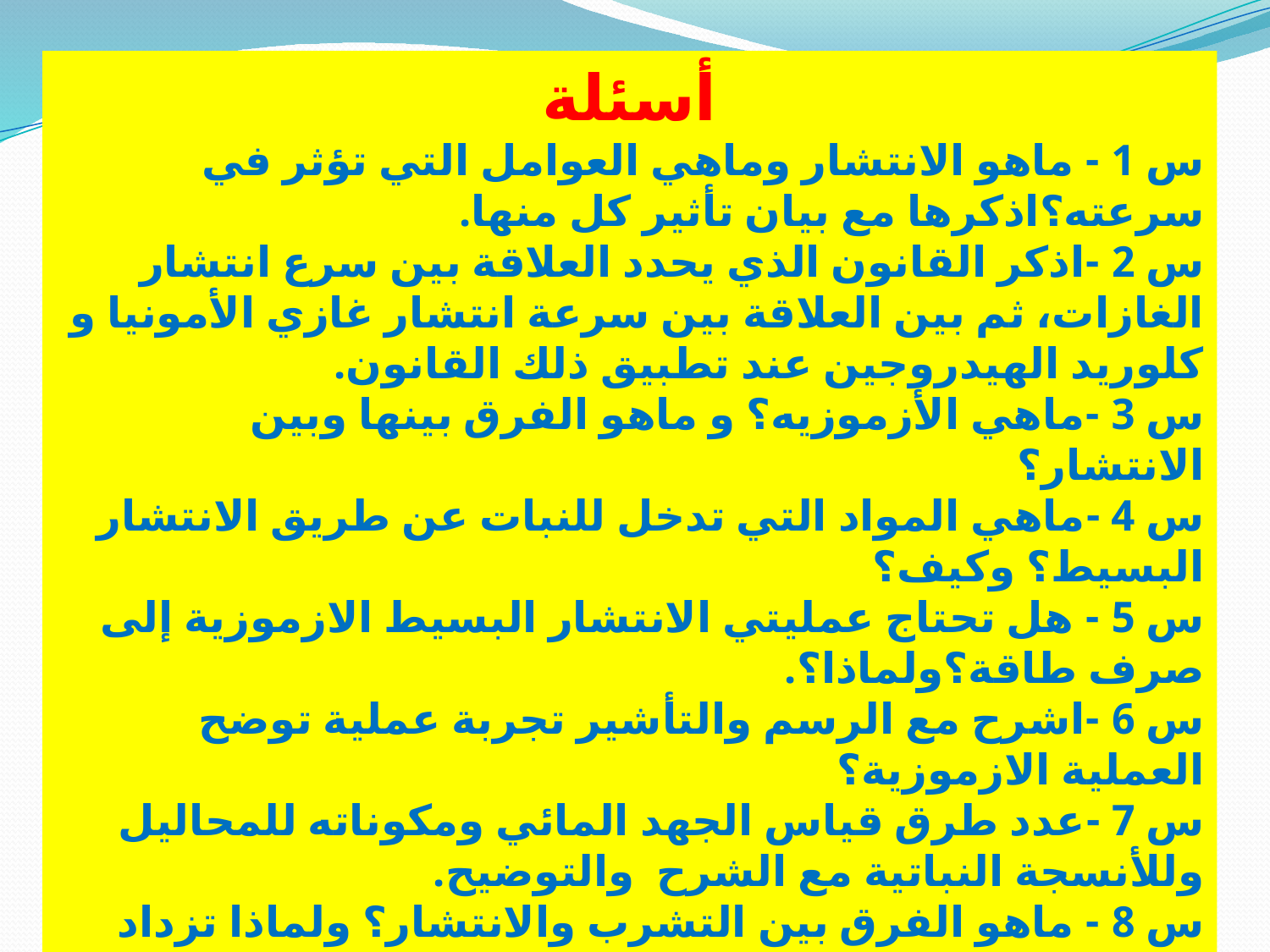

أسئلة
س 1 - ماهو الانتشار وماهي العوامل التي تؤثر في سرعته؟اذكرها مع بيان تأثير كل منها.
س 2 -اذكر القانون الذي يحدد العلاقة بين سرع انتشار الغازات، ثم بين العلاقة بين سرعة انتشار غازي الأمونيا و كلوريد الهيدروجين عند تطبيق ذلك القانون.
س 3 -ماهي الأزموزيه؟ و ماهو الفرق بينها وبين الانتشار؟
س 4 -ماهي المواد التي تدخل للنبات عن طريق الانتشار البسيط؟ وكيف؟
س 5 - هل تحتاج عمليتي الانتشار البسيط الازموزية إلى صرف طاقة؟ولماذا؟.
س 6 -اشرح مع الرسم والتأشير تجربة عملية توضح العملية الازموزية؟
س 7 -عدد طرق قياس الجهد المائي ومكوناته للمحاليل وللأنسجة النباتية مع الشرح  والتوضيح.
س 8 - ماهو الفرق بين التشرب والانتشار؟ ولماذا تزداد حرارة النظام عند التشرب؟.
س 9 -ماهي البلزمة وكيف تحدث وماهي أنواعها؟ وهل يمكنشفاء الخلية النباتية منها في الحالات كافة وضح ذلك تفصيلا.
س 10 - ماهي الشروط التي يجب توفرها لكي تحدث عملية التشرب؟ اذكر أمثلة لكل حالة منها.